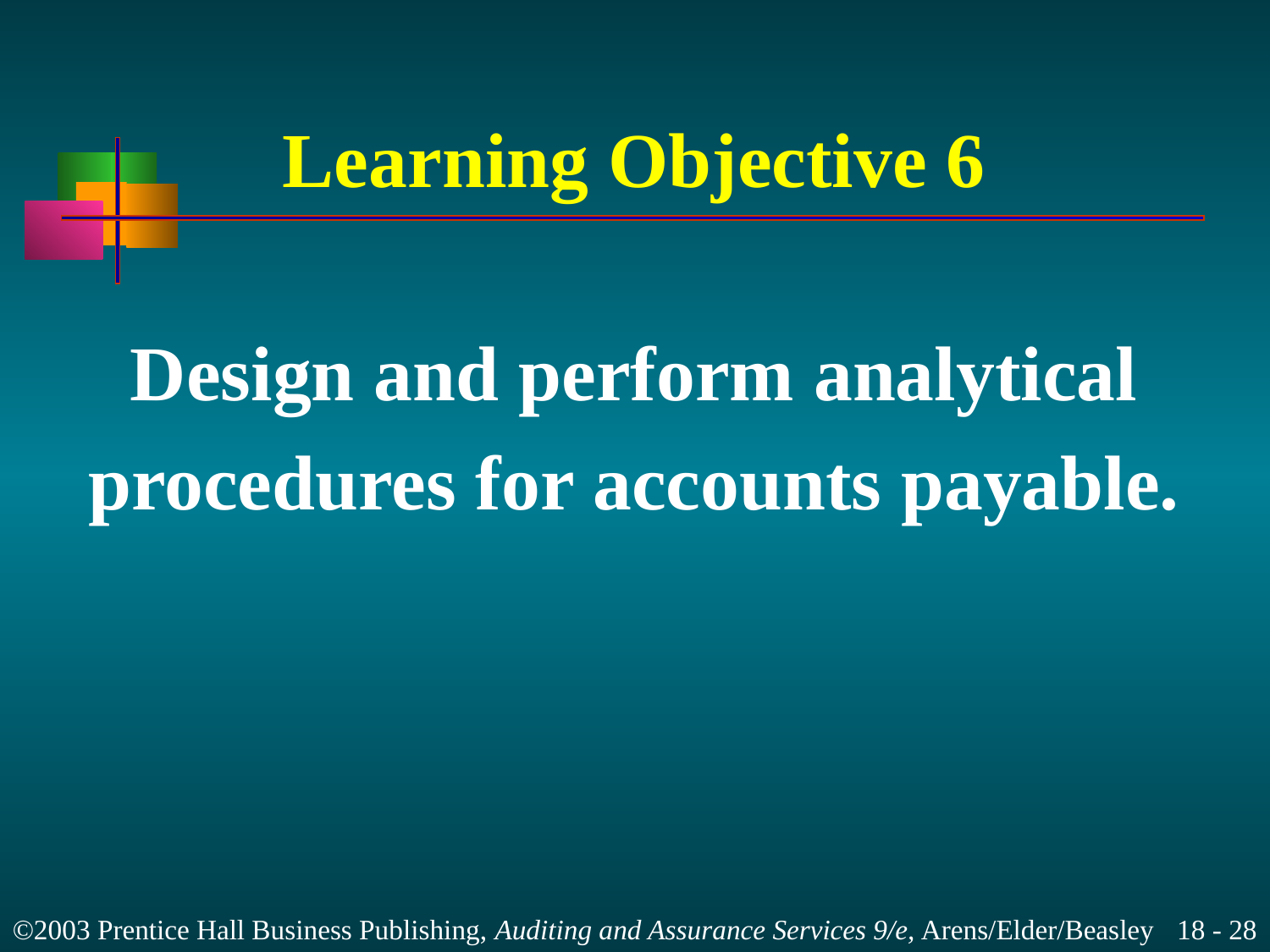

# Learning Objective 6
Design and perform analytical
procedures for accounts payable.